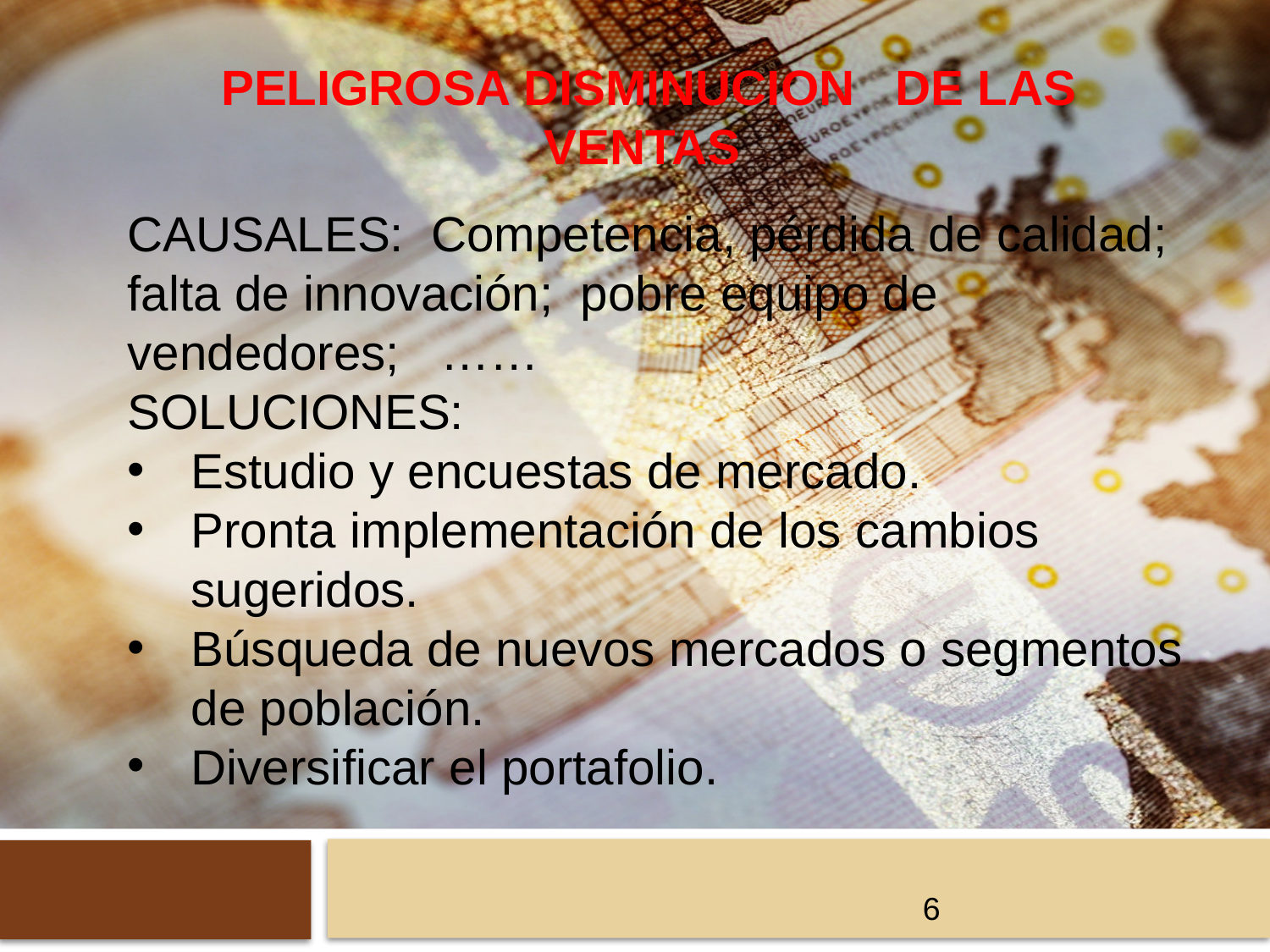

# PELIGROSA DISMINUCION   DE LAS VENTAS
CAUSALES:  Competencia, pérdida de calidad; falta de innovación;  pobre equipo de vendedores;   ……
SOLUCIONES:
Estudio y encuestas de mercado.
Pronta implementación de los cambios sugeridos.
Búsqueda de nuevos mercados o segmentos de población.
Diversificar el portafolio.

6